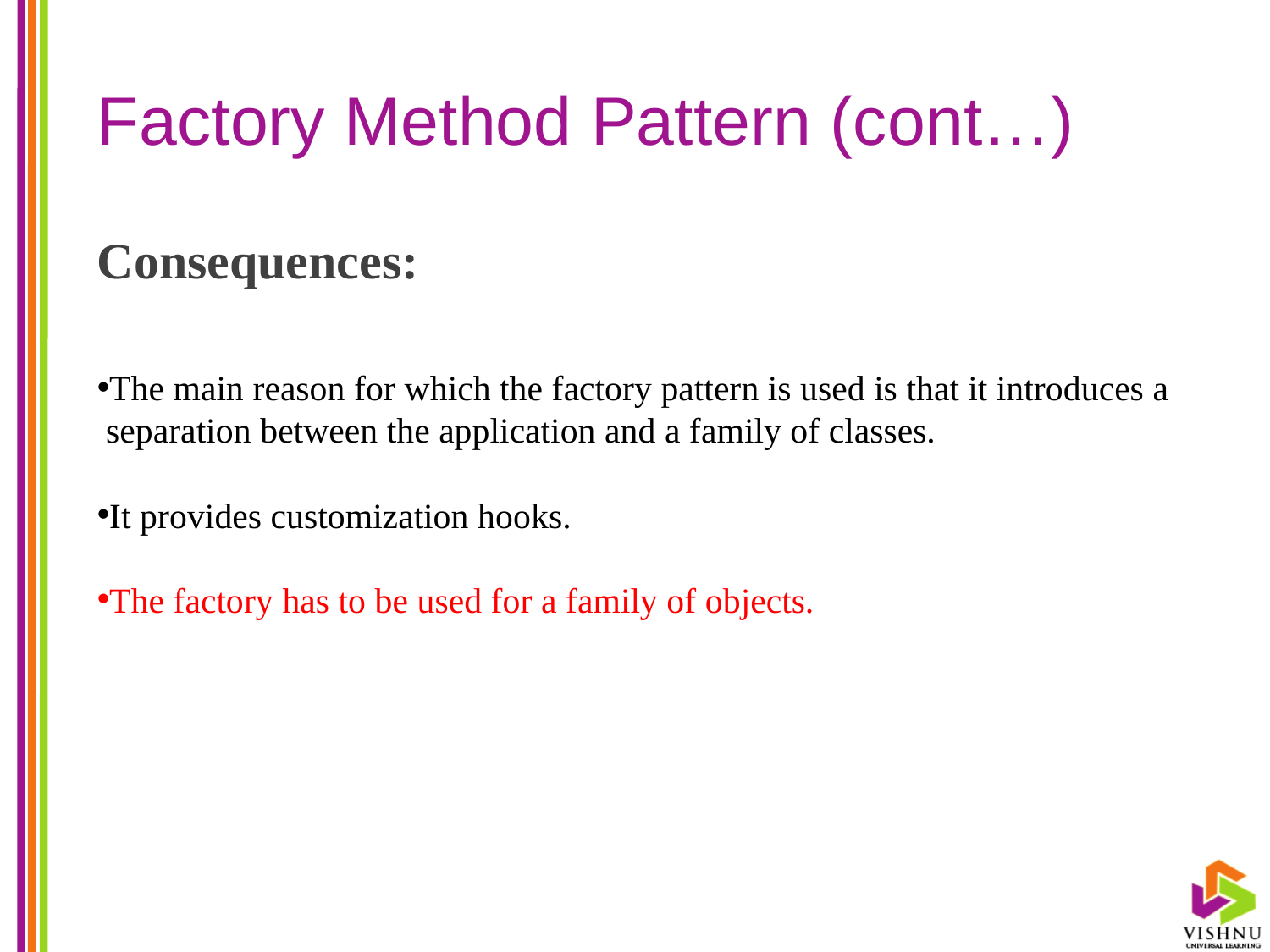

# Factory Method Pattern (cont…)
Consequences:
The main reason for which the factory pattern is used is that it introduces a   separation between the application and a family of classes.

It provides customization hooks.

The factory has to be used for a family of objects.